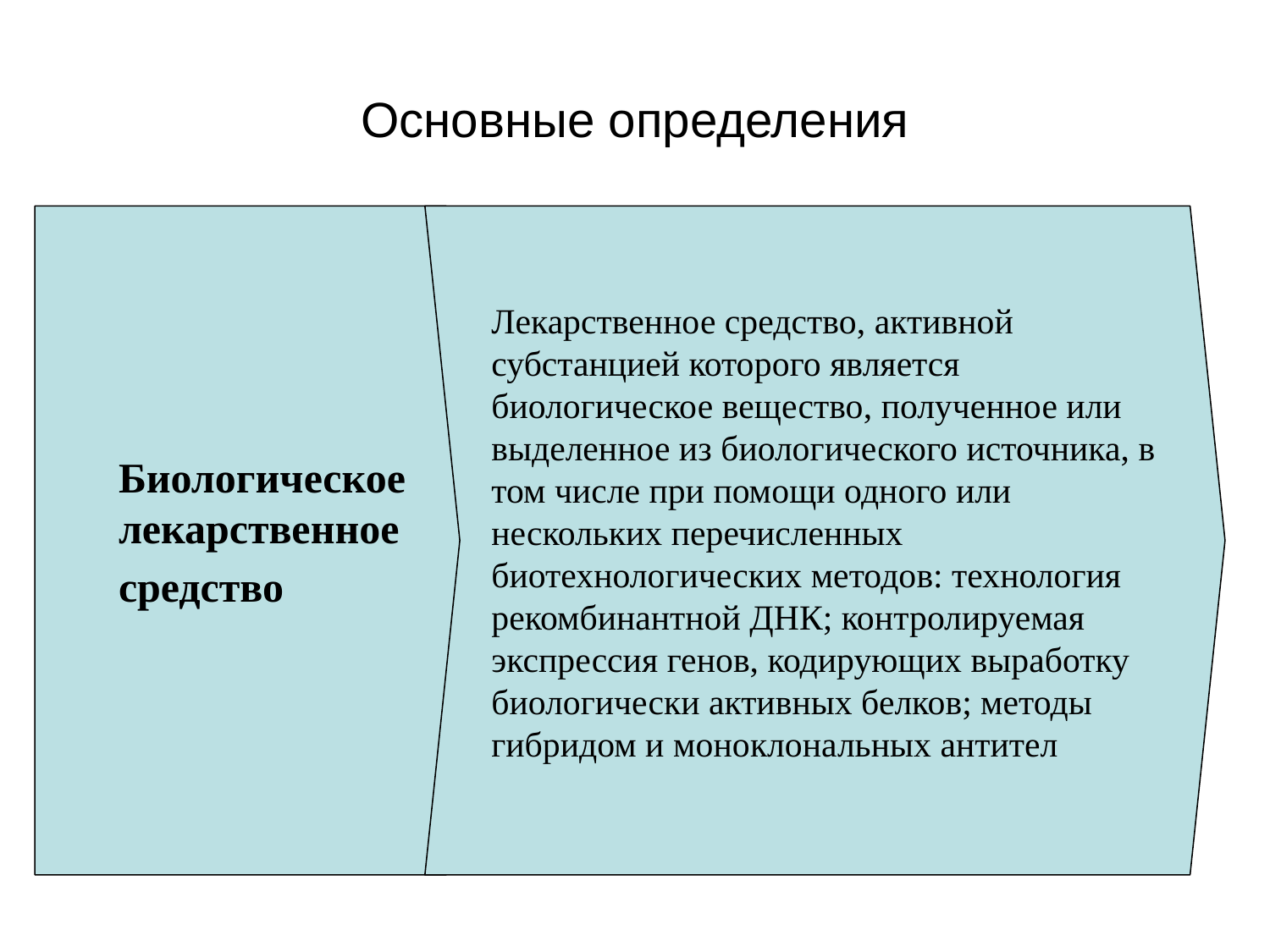

Основные определения

Биологическое лекарственное средство
Лекарственное средство, активной субстанцией которого является биологическое вещество, полученное или выделенное из биологического источника, в том числе при помощи одного или нескольких перечисленных биотехнологических методов: технология рекомбинантной ДНК; контролируемая экспрессия генов, кодирующих выработку биологически активных белков; методы гибридом и моноклональных антител